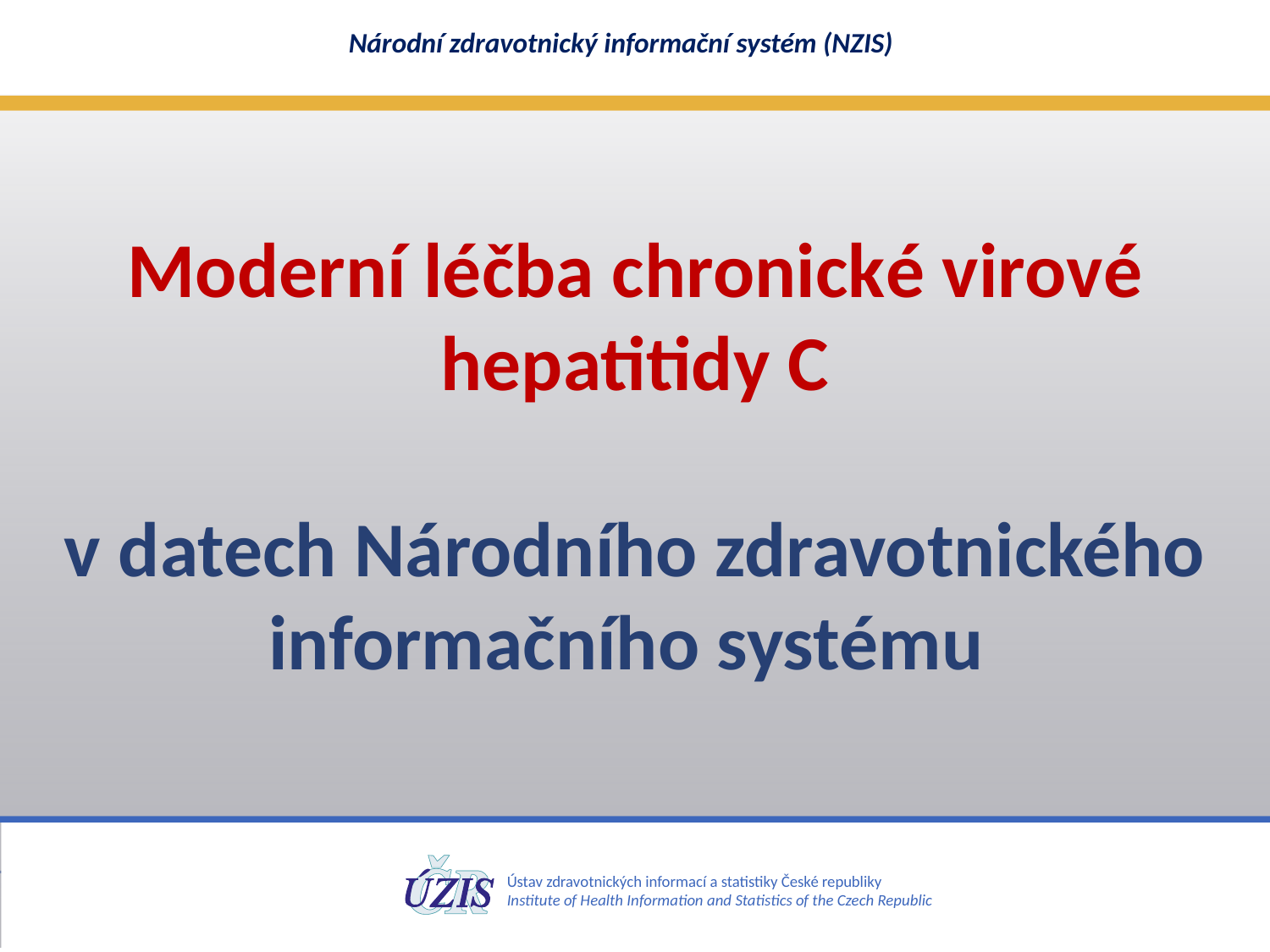

# Moderní léčba chronické virové hepatitidy C v datech Národního zdravotnického informačního systému